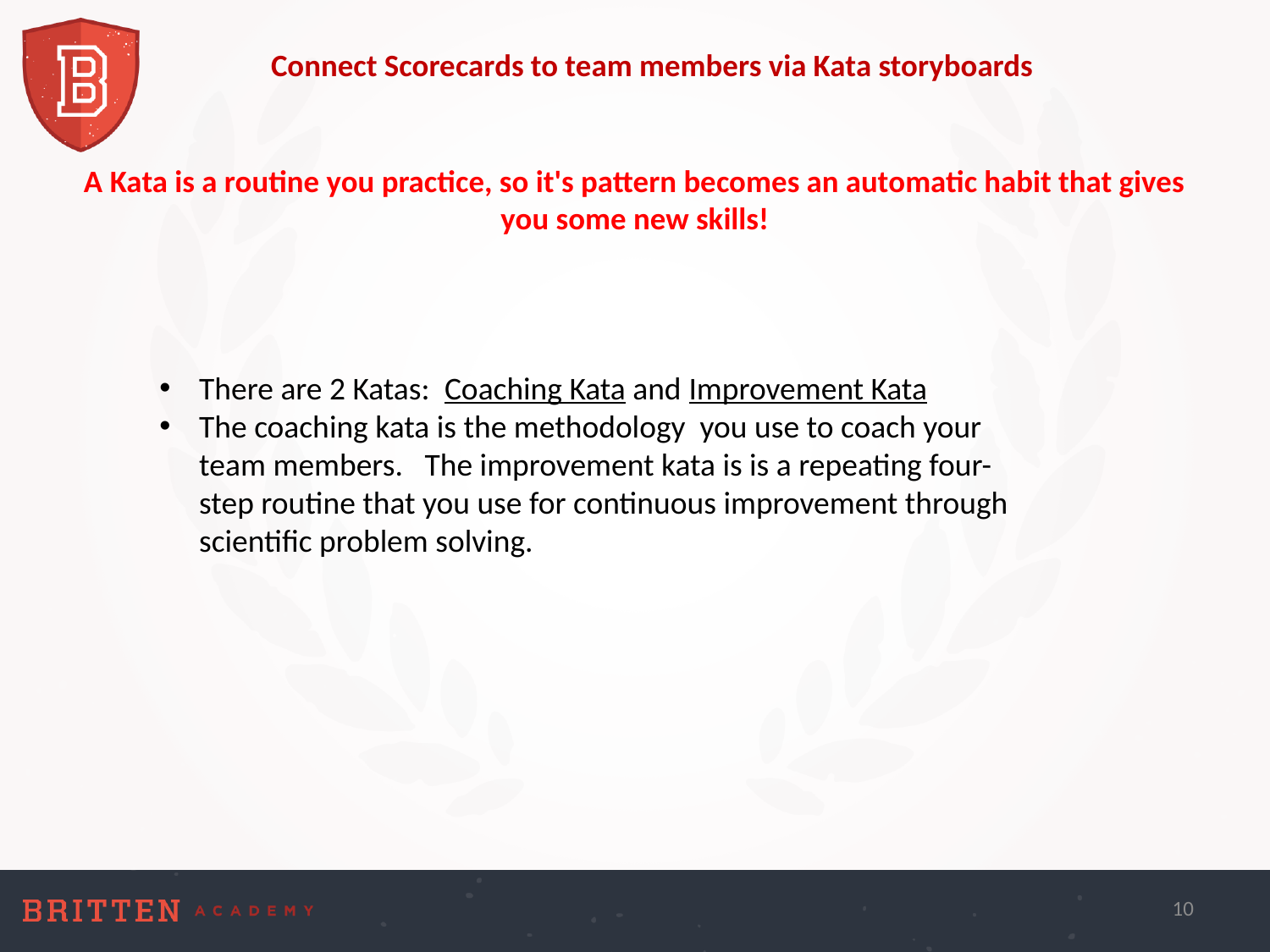

# Connect Scorecards to team members via Kata storyboards A Kata is a routine you practice, so it's pattern becomes an automatic habit that gives you some new skills!

There are 2 Katas:  Coaching Kata and Improvement Kata
The coaching kata is the methodology  you use to coach your team members.   The improvement kata is is a repeating four-step routine that you use for continuous improvement through scientific problem solving.
10